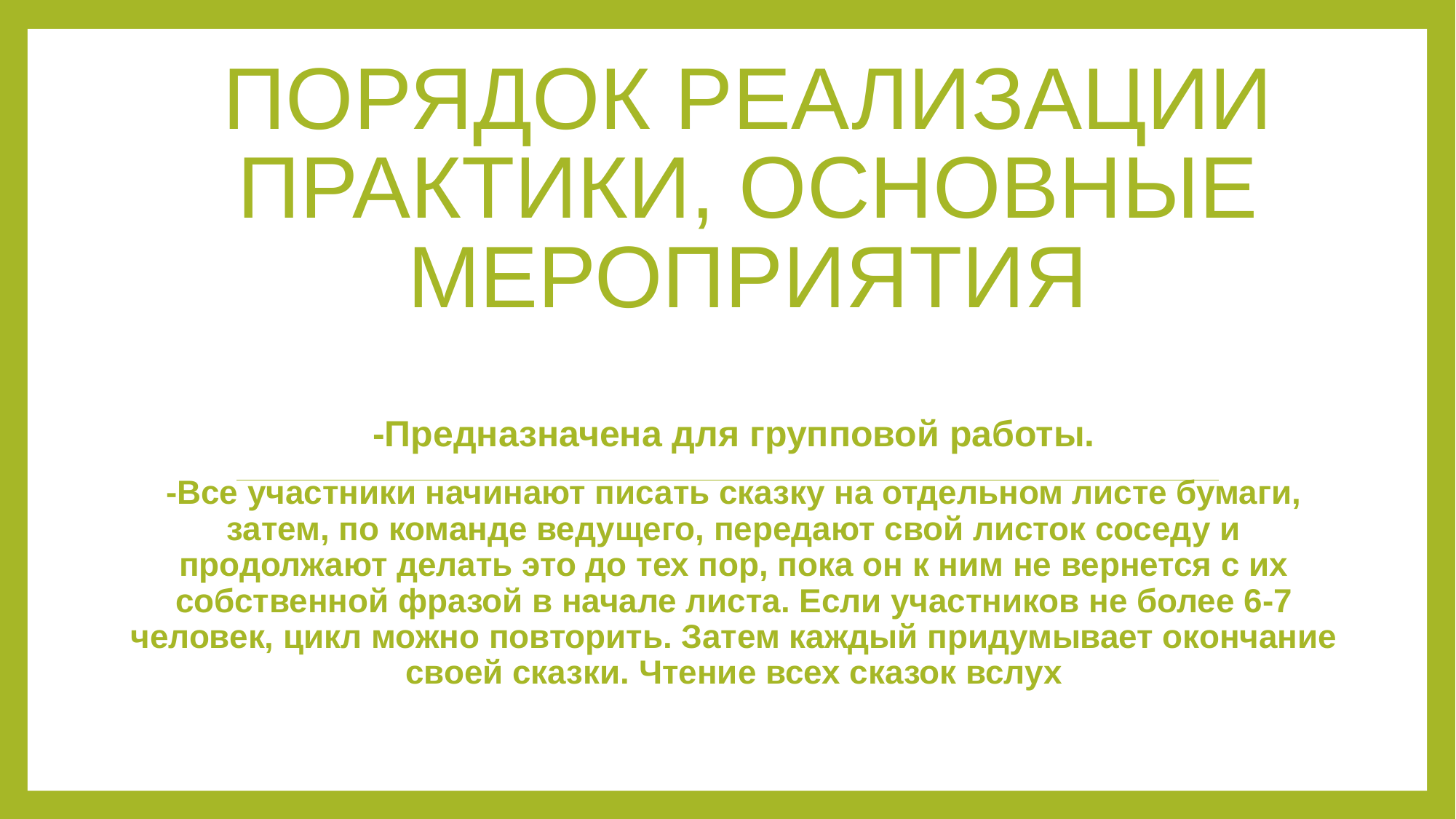

# Порядок реализации практики, основные мероприятия
-Предназначена для групповой работы.
-Все участники начинают писать сказку на отдельном листе бумаги, затем, по команде ведущего, передают свой листок соседу и продолжают делать это до тех пор, пока он к ним не вернется с их собственной фразой в начале листа. Если участников не более 6-7 человек, цикл можно повторить. Затем каждый придумывает окончание своей сказки. Чтение всех сказок вслух